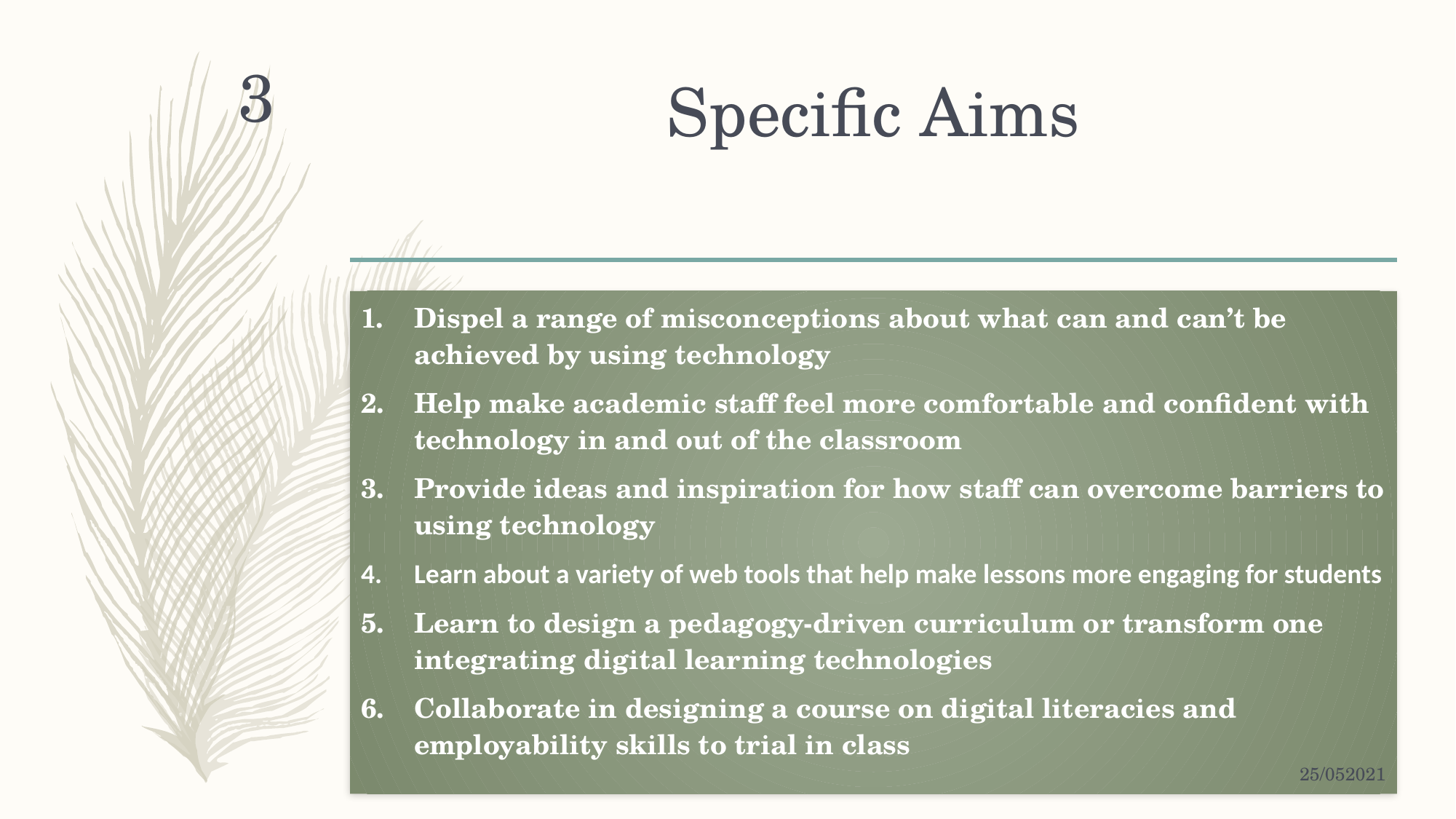

# Specific Aims
3
Dispel a range of misconceptions about what can and can’t be achieved by using technology
Help make academic staff feel more comfortable and confident with technology in and out of the classroom
Provide ideas and inspiration for how staff can overcome barriers to using technology
Learn about a variety of web tools that help make lessons more engaging for students
Learn to design a pedagogy-driven curriculum or transform one integrating digital learning technologies
Collaborate in designing a course on digital literacies and employability skills to trial in class

25/052021